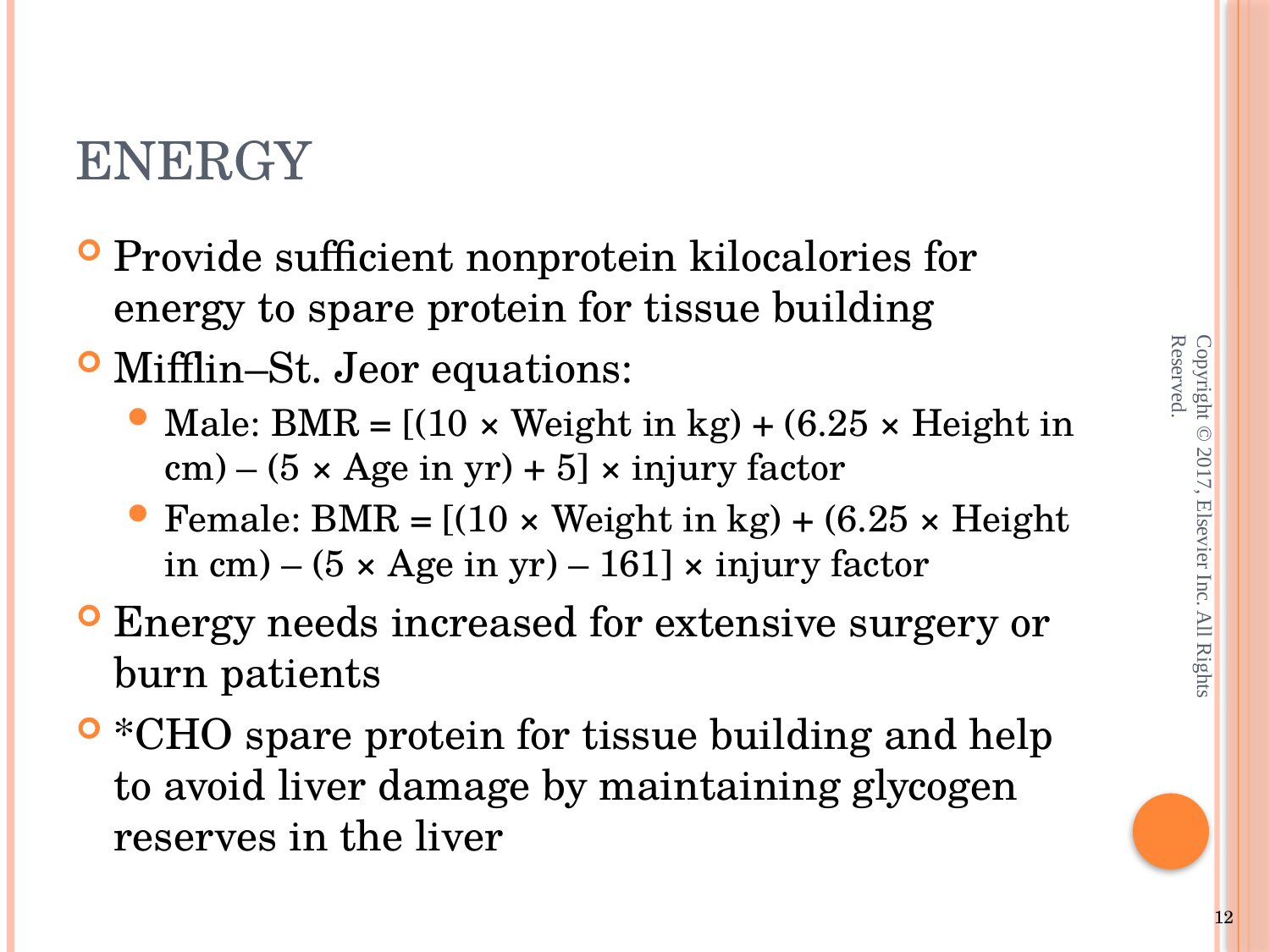

# Energy
Provide sufficient nonprotein kilocalories for energy to spare protein for tissue building
Mifflin–St. Jeor equations:
Male: BMR = [(10 × Weight in kg) + (6.25 × Height in cm) – (5 × Age in yr) + 5] × injury factor
Female: BMR = [(10 × Weight in kg) + (6.25 × Height in cm) – (5 × Age in yr) – 161] × injury factor
Energy needs increased for extensive surgery or burn patients
*CHO spare protein for tissue building and help to avoid liver damage by maintaining glycogen reserves in the liver
Copyright © 2017, Elsevier Inc. All Rights Reserved.
12